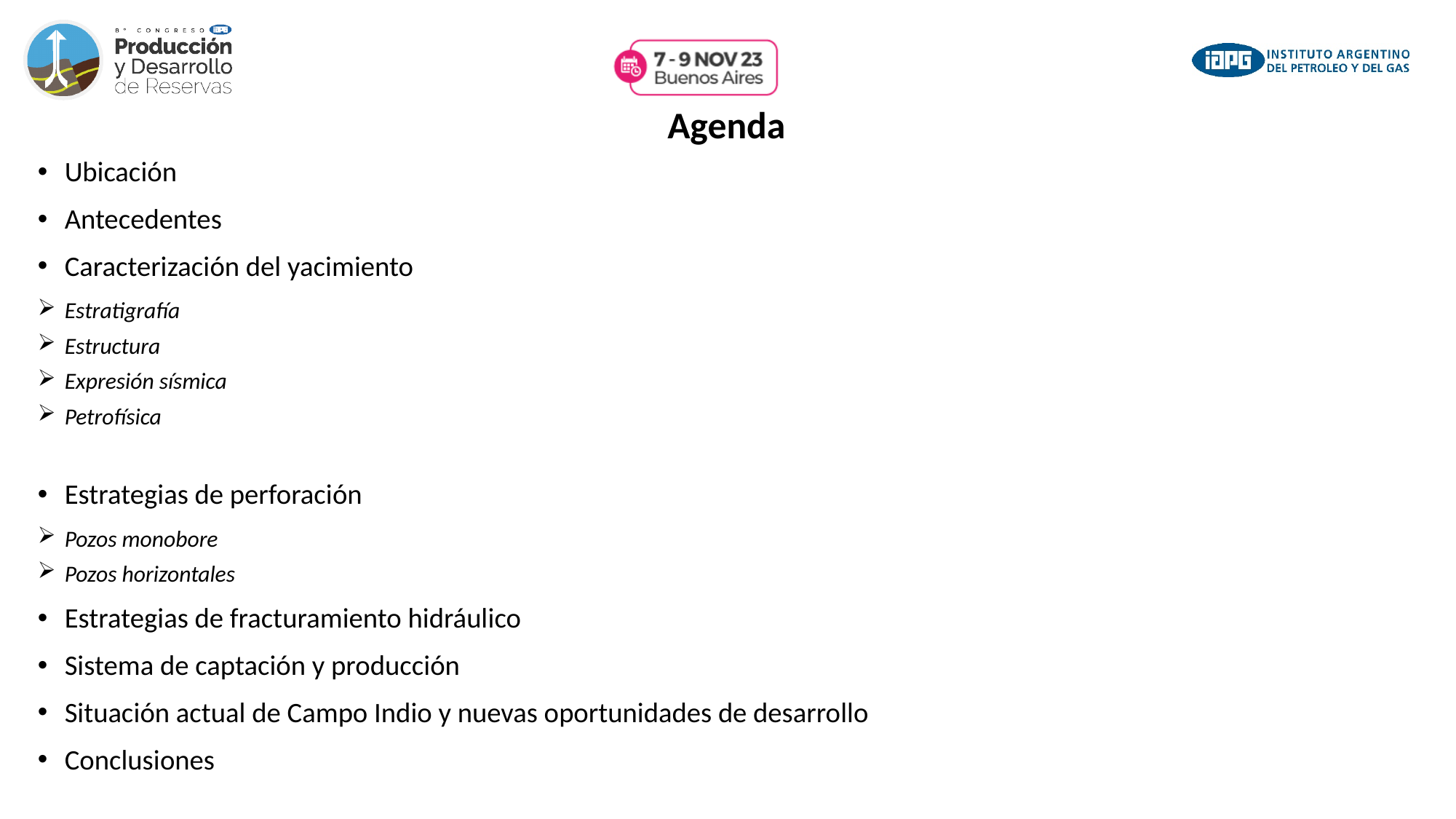

Agenda
Ubicación
Antecedentes
Caracterización del yacimiento
Estratigrafía
Estructura
Expresión sísmica
Petrofísica

Estrategias de perforación
Pozos monobore
Pozos horizontales
Estrategias de fracturamiento hidráulico
Sistema de captación y producción
Situación actual de Campo Indio y nuevas oportunidades de desarrollo
Conclusiones